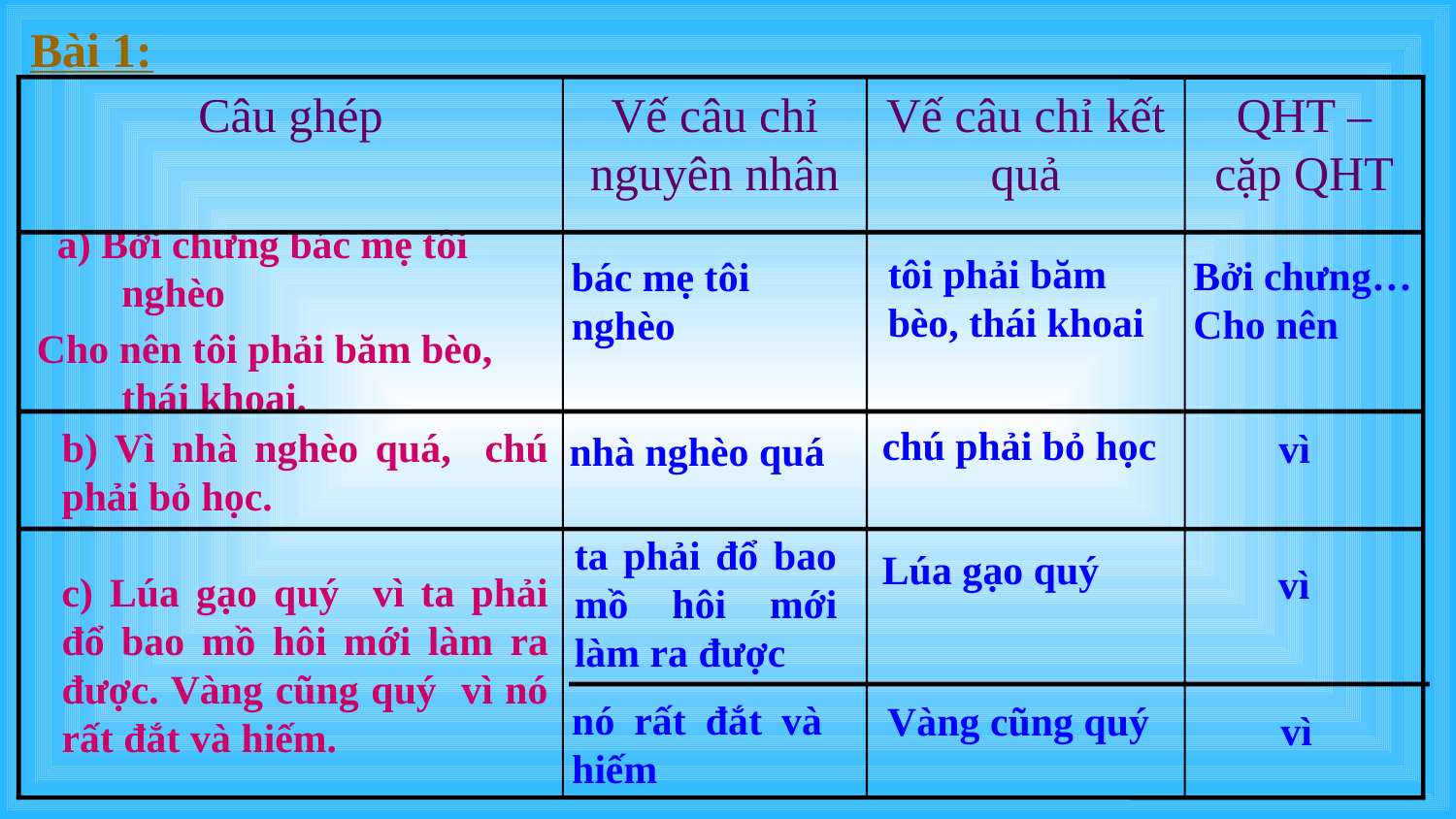

Bài 1:
Câu ghép

Vế câu chỉ nguyên nhân

Vế câu chỉ kết quả

QHT – cặp QHT

  a) Bởi chưng bác mẹ tôi nghèo
Cho nên tôi phải băm bèo, thái khoai.

b) Vì nhà nghèo quá,  chú phải bỏ học.

c) Lúa gạo quý  vì ta phải đổ bao mồ hôi mới làm ra được. Vàng cũng quý  vì nó rất đắt và hiếm.

tôi phải băm bèo, thái khoai
Bởi chưng… Cho nên
bác mẹ tôi nghèo
chú phải bỏ học
vì
nhà nghèo quá
ta phải đổ bao mồ hôi mới làm ra được
Lúa gạo quý
vì

nó rất đắt và hiếm
Vàng cũng quý
vì